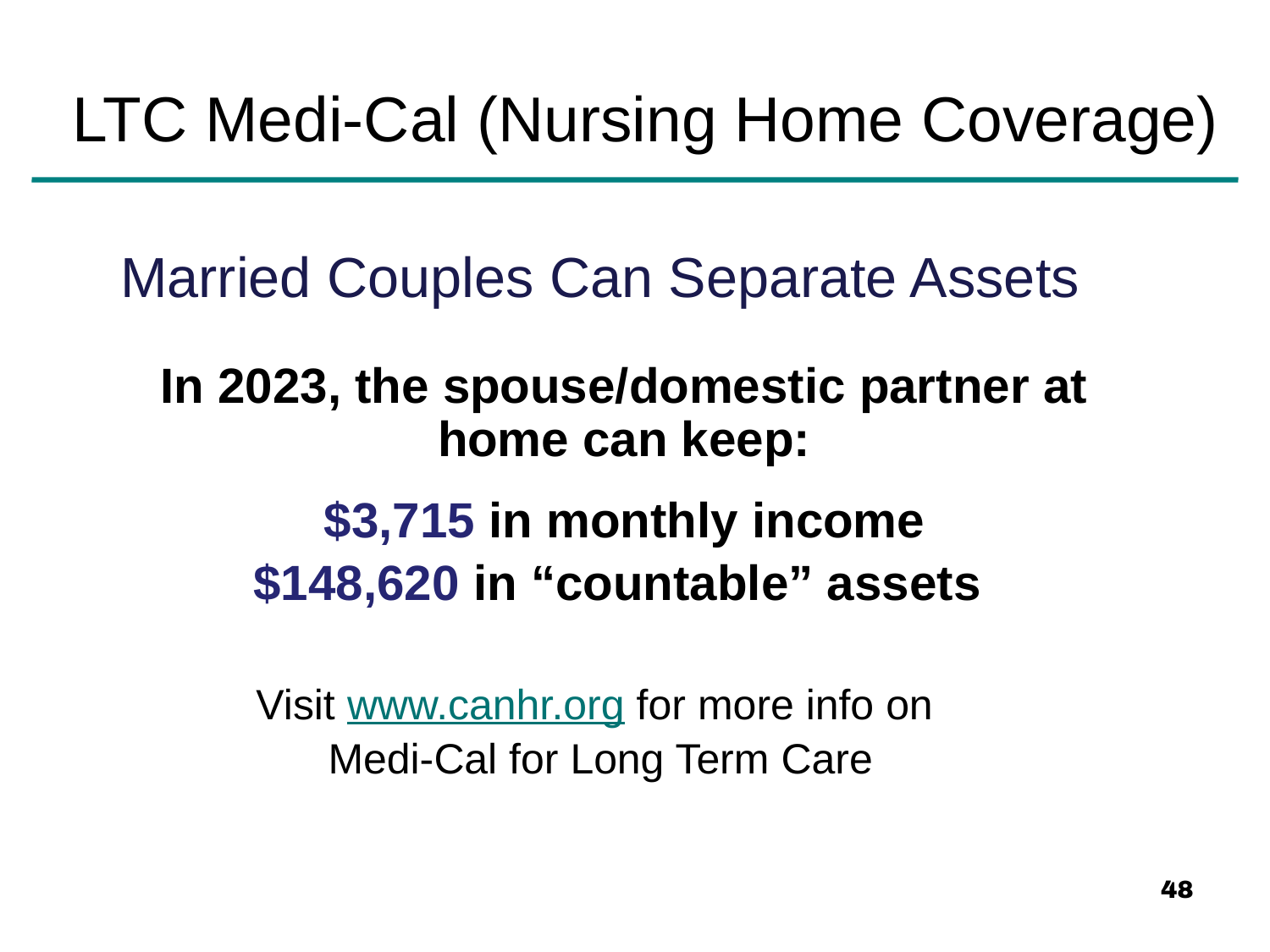

LTC Medi-Cal (Nursing Home Coverage)

Married Couples Can Separate Assets

	In 2023, the spouse/domestic partner at home can keep:

	$3,715 in monthly income
	$148,620 in “countable” assets

Visit www.canhr.org for more info on
Medi-Cal for Long Term Care

48